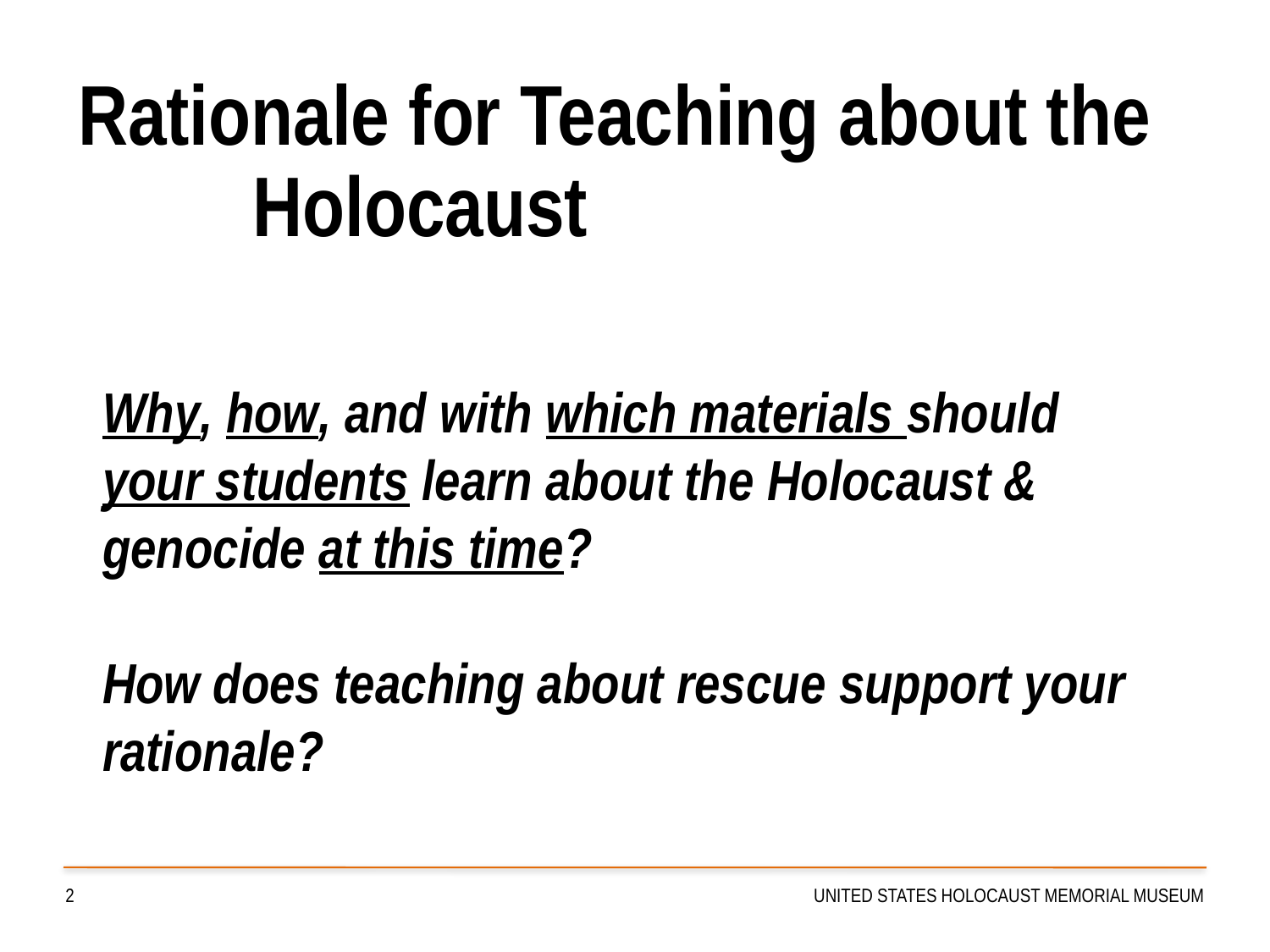

# Rationale for Teaching about the Holocaust
Why, how, and with which materials should your students learn about the Holocaust & genocide at this time?

How does teaching about rescue support your rationale?
2
UNITED STATES HOLOCAUST MEMORIAL MUSEUM